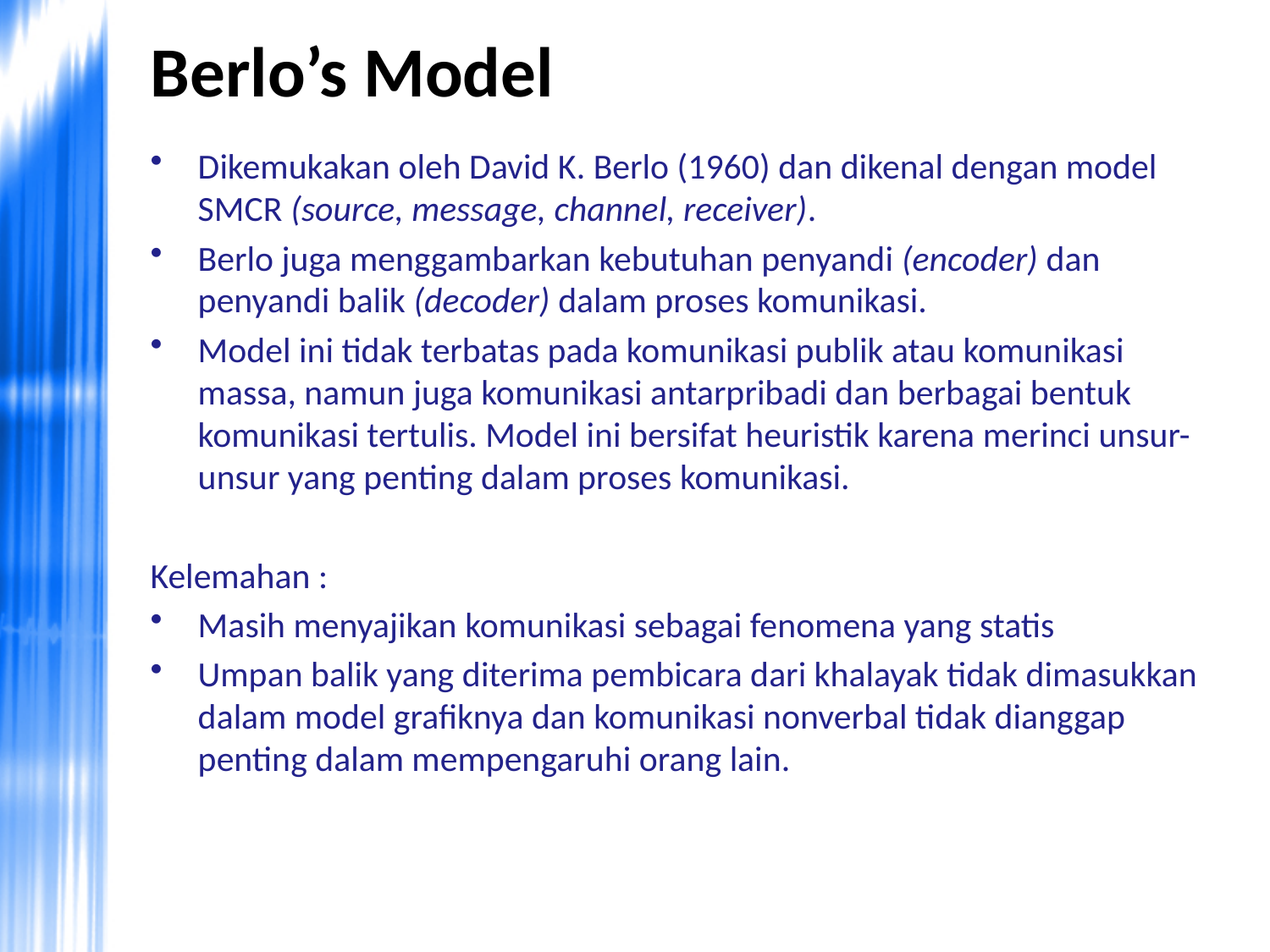

# Berlo’s Model
Dikemukakan oleh David K. Berlo (1960) dan dikenal dengan model SMCR (source, message, channel, receiver).
Berlo juga menggambarkan kebutuhan penyandi (encoder) dan penyandi balik (decoder) dalam proses komunikasi.
Model ini tidak terbatas pada komunikasi publik atau komunikasi massa, namun juga komunikasi antarpribadi dan berbagai bentuk komunikasi tertulis. Model ini bersifat heuristik karena merinci unsur-unsur yang penting dalam proses komunikasi.

Kelemahan :
Masih menyajikan komunikasi sebagai fenomena yang statis
Umpan balik yang diterima pembicara dari khalayak tidak dimasukkan dalam model grafiknya dan komunikasi nonverbal tidak dianggap penting dalam mempengaruhi orang lain.